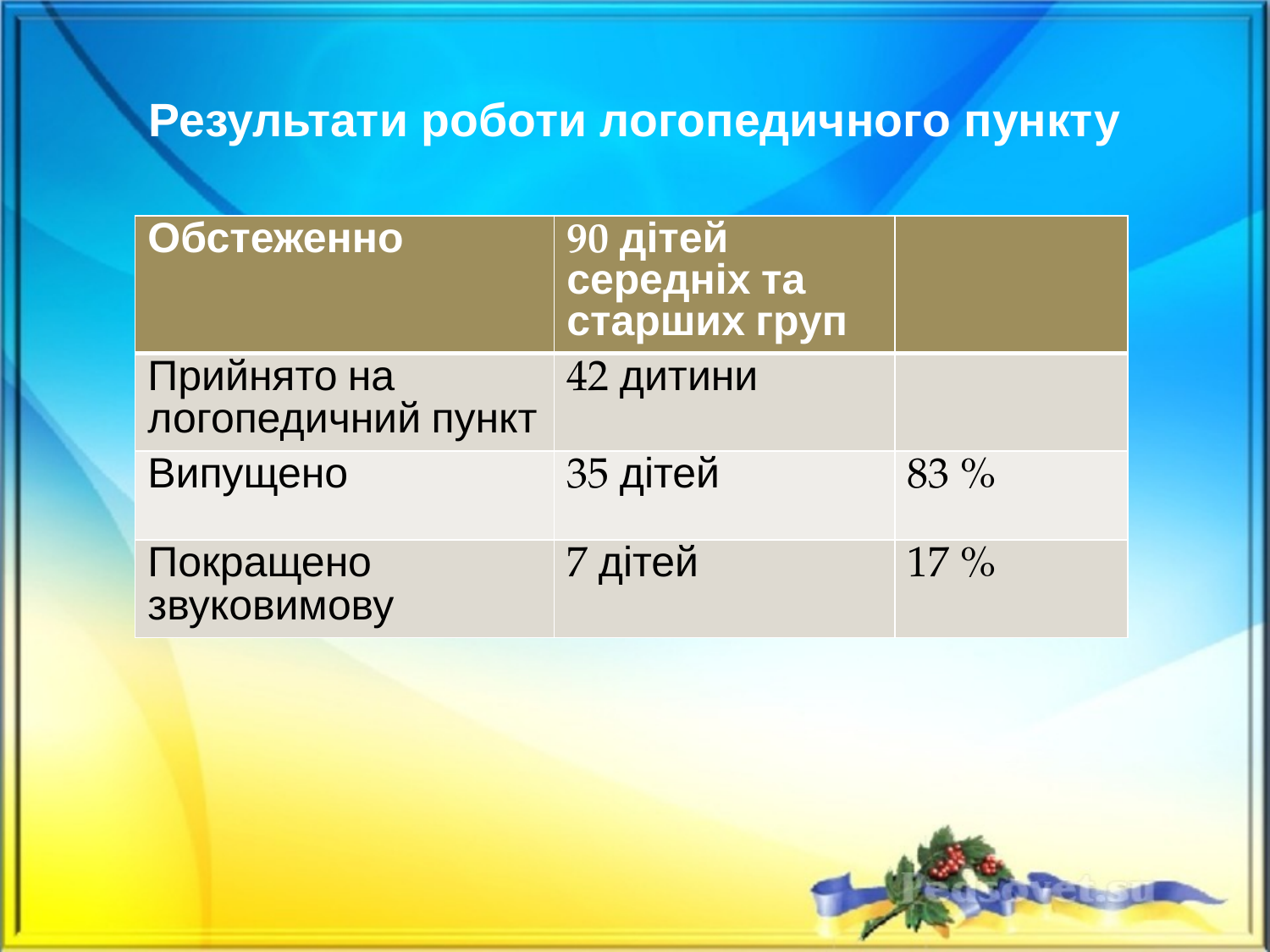

# Результати роботи логопедичного пункту
| Обстеженно | 90 дітей середніх та старших груп |  |
| --- | --- | --- |
| Прийнято на логопедичний пункт | 42 дитини |  |
| Випущено | 35 дітей | 83 % |
| Покращено звуковимову | 7 дітей | 17 % |